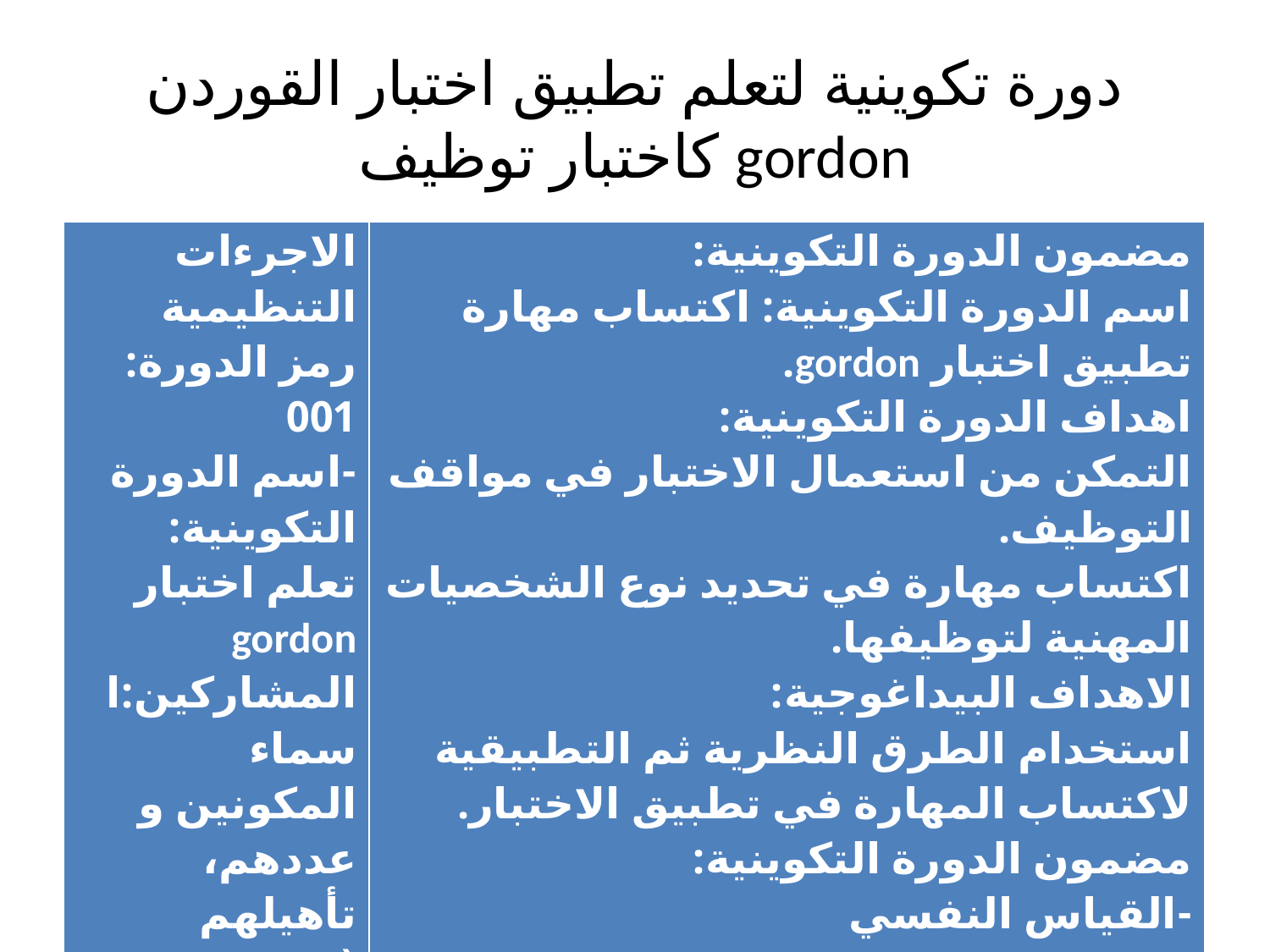

# دورة تكوينية لتعلم تطبيق اختبار القوردن gordon كاختبار توظيف
| الاجرءات التنظيمية رمز الدورة: 001 -اسم الدورة التكوينية: تعلم اختبار gordon المشاركين:اسماء المكونين و عددهم، تأهيلهم (ليسانس كلاسيك)، اسماء المكوينين ومؤهلاتهم العلمية. -أهداف الدورة التكوينية: اكتساب مهارة تطبيق اختبار التوظيف. رسوم تسجيلات الدورة التكوينية، فترة تاريخ التسجيل تكوين خارجي توفير الإطعام على مستوى مؤسسة التكوين والنقل إليها مكان التكوين : crea psy alger المدة: أسبوع | مضمون الدورة التكوينية: اسم الدورة التكوينية: اكتساب مهارة تطبيق اختبار gordon. اهداف الدورة التكوينية: التمكن من استعمال الاختبار في مواقف التوظيف. اكتساب مهارة في تحديد نوع الشخصيات المهنية لتوظيفها. الاهداف البيداغوجية: استخدام الطرق النظرية ثم التطبيقية لاكتساب المهارة في تطبيق الاختبار. مضمون الدورة التكوينية: -القياس النفسي -تحليل العمل -اختبارات الشخصية( اختبار الشخصية gordon) -الاحصاء طريقة تقييم الدورة التكوينية: وضع المكونين تحت اختبار ( امتحان معرفة كيفية التصرف في المواقف الحرجة). -امتحان كتابي في المقاييس التالية: القياس النفسي، تحليل العمل، الاحصاء طرح استبيان على المكونين لتقييم المكونين و الدورة التكوينية ككل. |
| --- | --- |